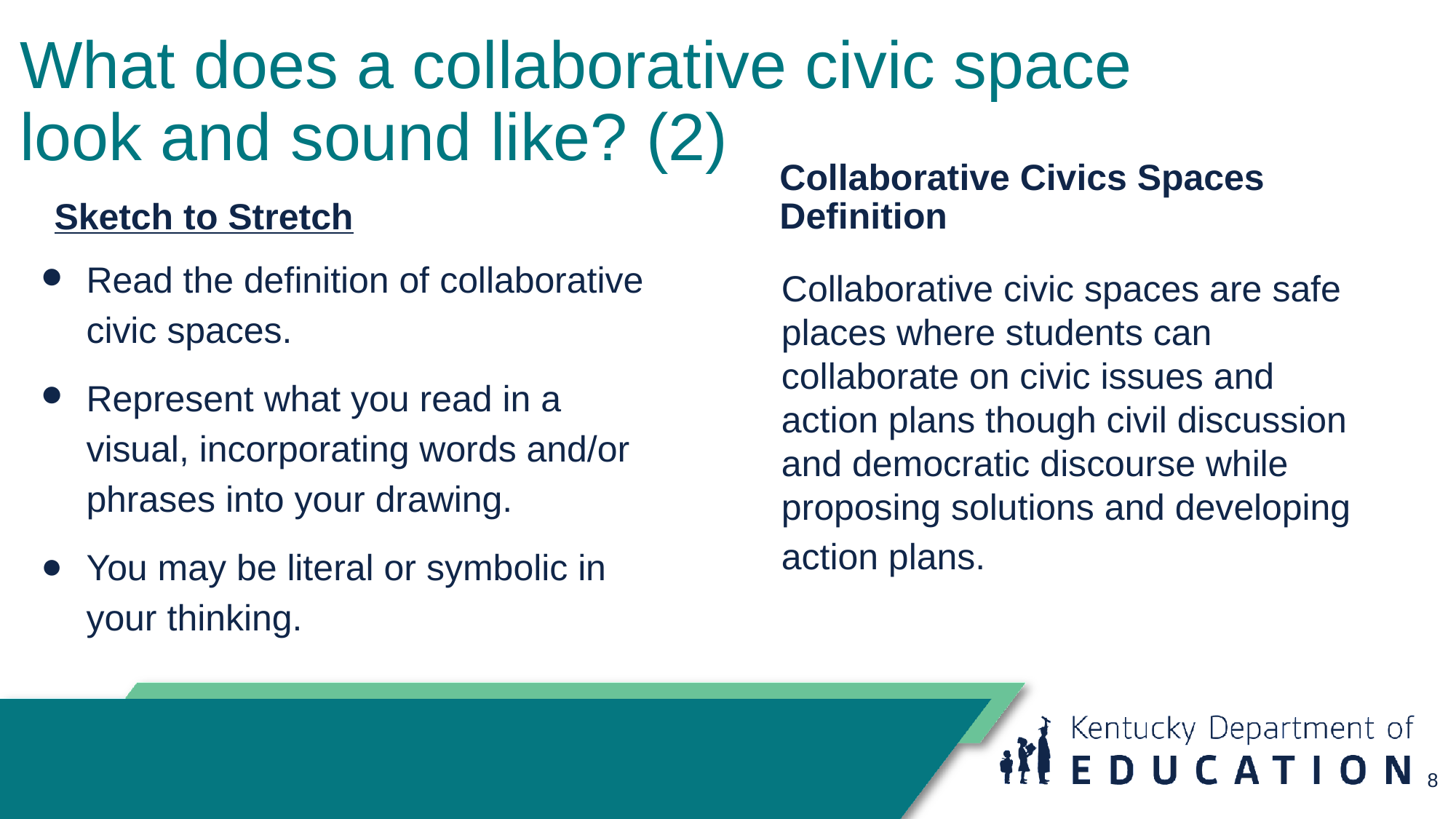

# What does a collaborative civic space look and sound like? (2)
Sketch to Stretch
Collaborative Civics Spaces Definition
Read the definition of collaborative civic spaces.
Represent what you read in a visual, incorporating words and/or phrases into your drawing.
You may be literal or symbolic in your thinking.

Collaborative civic spaces are safe places where students can collaborate on civic issues and action plans though civil discussion and democratic discourse while proposing solutions and developing action plans.
8